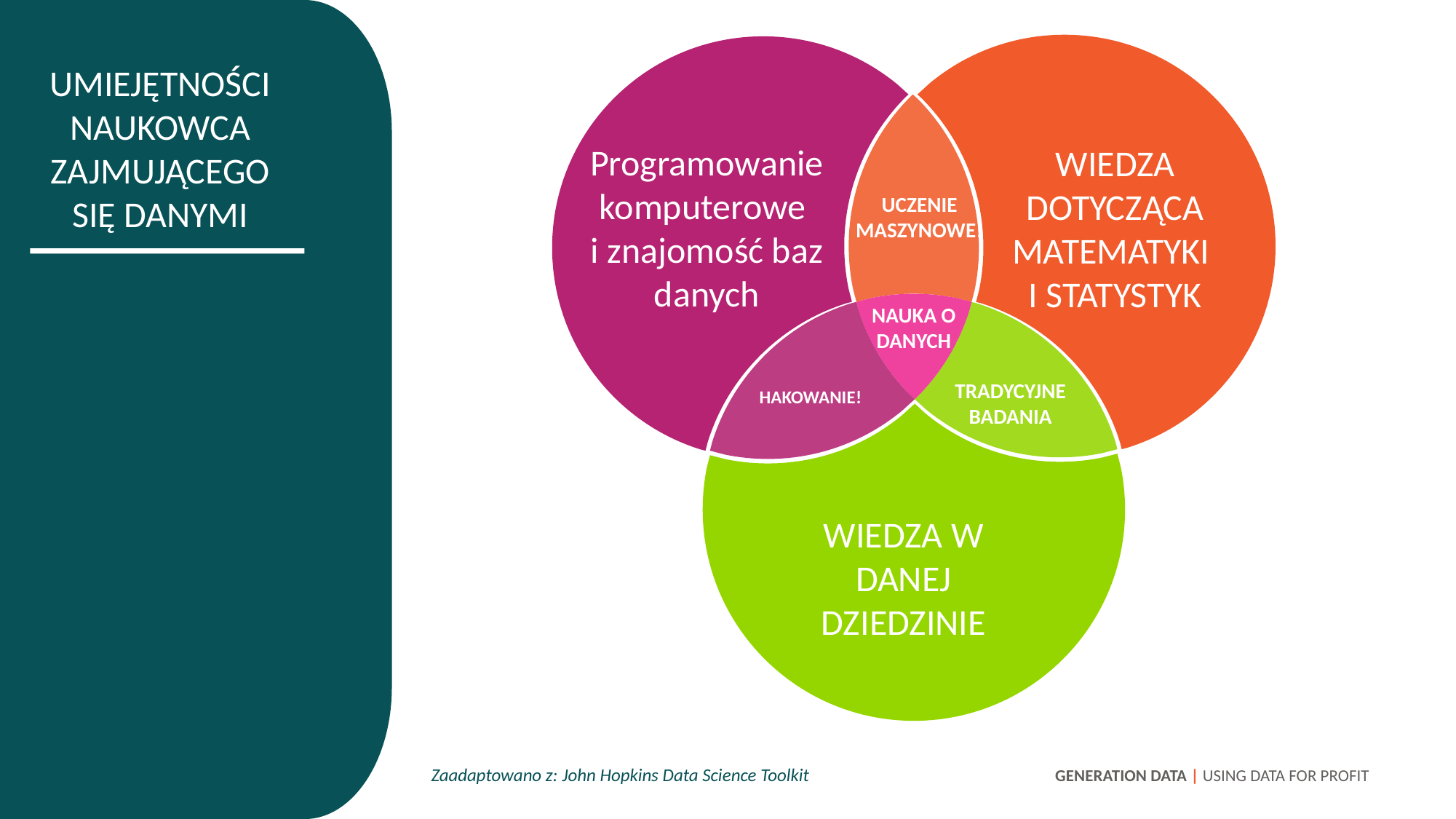

UMIEJĘTNOŚCI NAUKOWCA ZAJMUJĄCEGO SIĘ DANYMI

Programowanie komputerowe
i znajomość baz danych

WIEDZA DOTYCZĄCA MATEMATYKI
I STATYSTYK
UCZENIE MASZYNOWE!

NAUKA O DANYCH

TRADYCYJNE BADANIA
HAKOWANIE!

WIEDZA W DANEJ DZIEDZINIE
Zaadaptowano z: John Hopkins Data Science Toolkit
GENERATION DATA | USING DATA FOR PROFIT